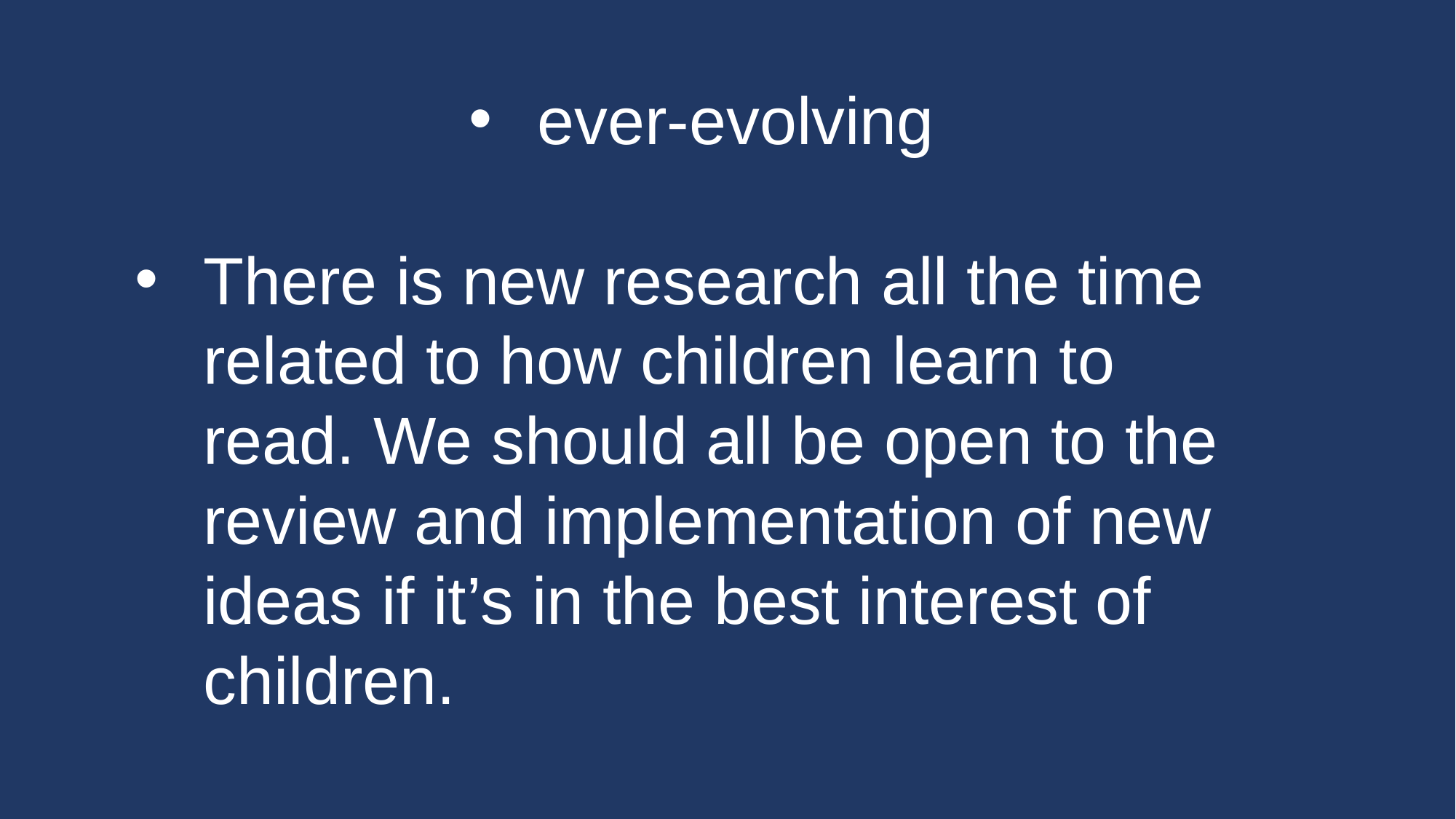

ever-evolving

There is new research all the time related to how children learn to read. We should all be open to the review and implementation of new ideas if it’s in the best interest of children.